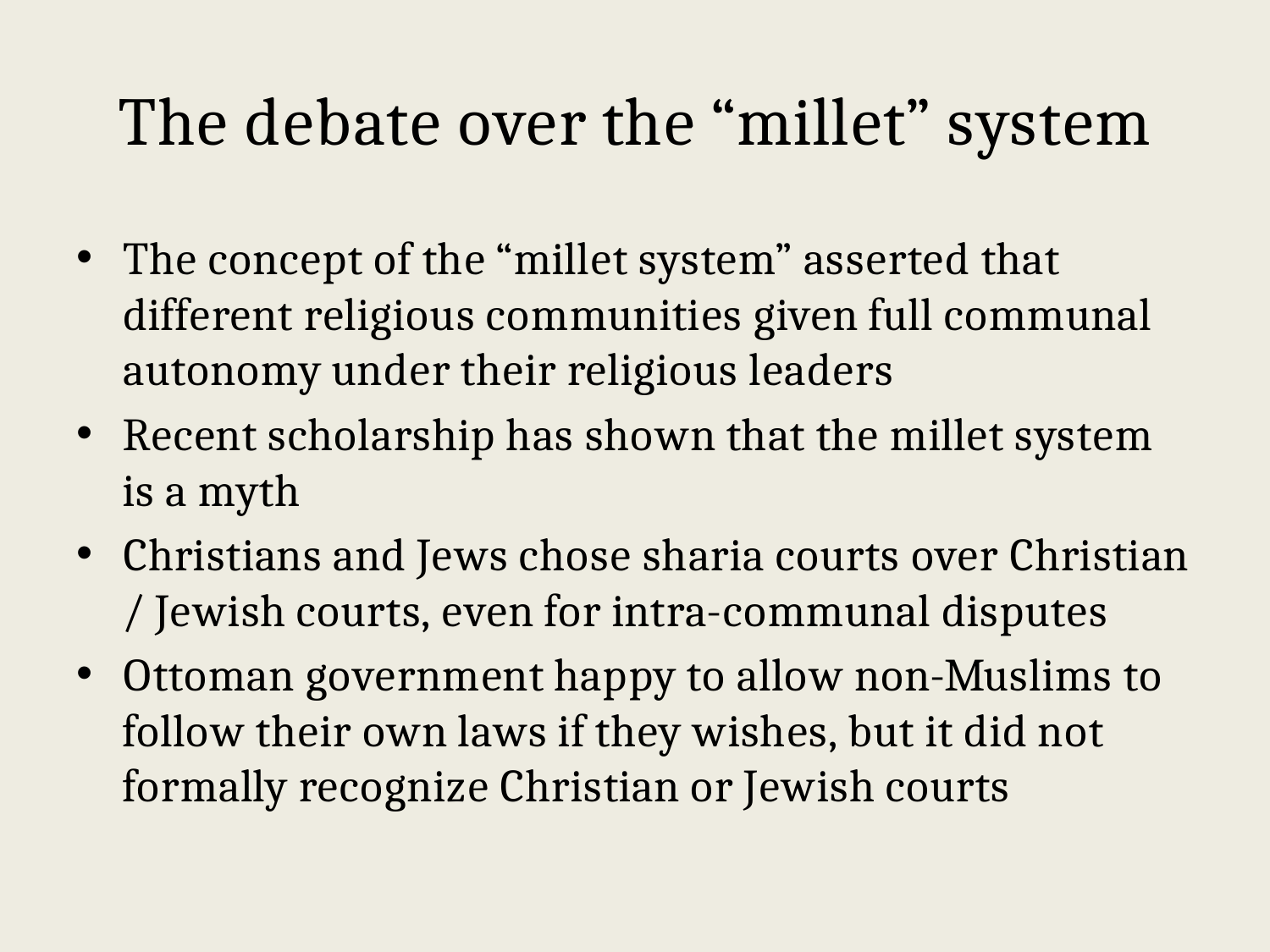

# The debate over the “millet” system
The concept of the “millet system” asserted that different religious communities given full communal autonomy under their religious leaders
Recent scholarship has shown that the millet system is a myth
Christians and Jews chose sharia courts over Christian / Jewish courts, even for intra-communal disputes
Ottoman government happy to allow non-Muslims to follow their own laws if they wishes, but it did not formally recognize Christian or Jewish courts